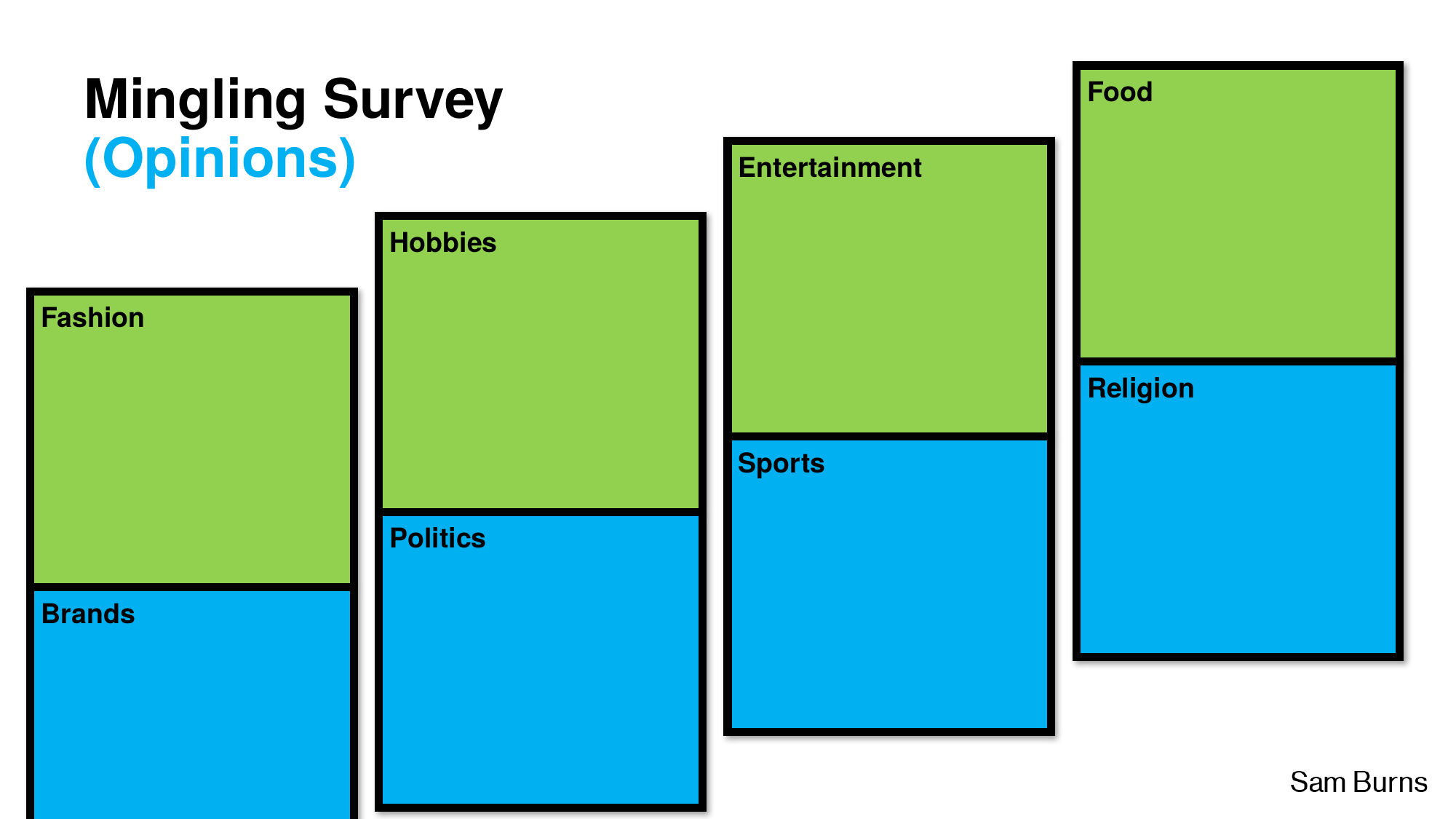

# Mingling Survey (Opinions)
| Food |
| --- |
|  |
| Religion |
|  |
| Entertainment |
| --- |
|  |
| Sports |
|  |
| Hobbies |
| --- |
|  |
| Politics |
|  |
| Fashion |
| --- |
|  |
| Brands |
|  |